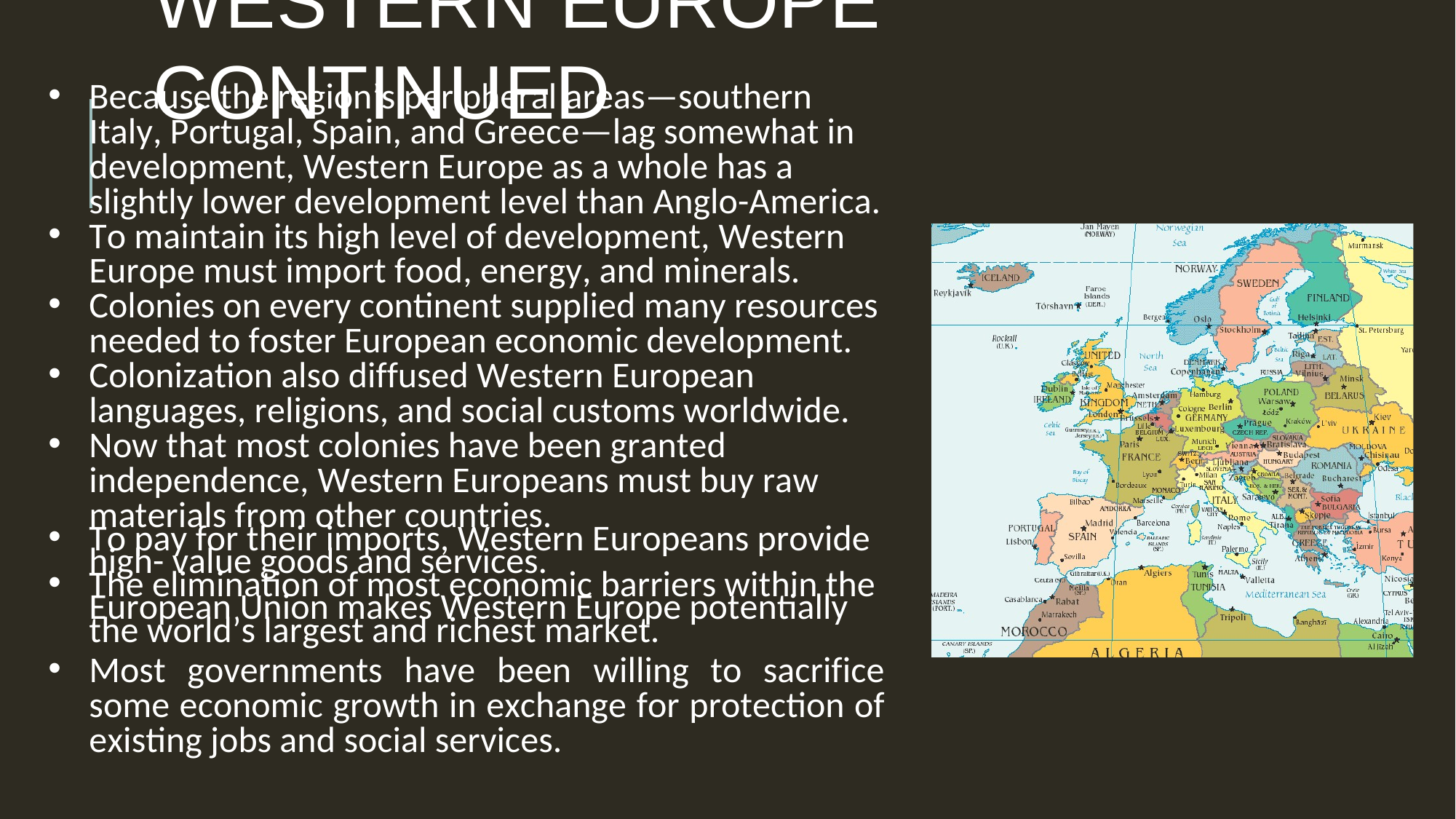

# Western Europe Continued
Because the region’s peripheral areas—southern Italy, Portugal, Spain, and Greece—lag somewhat in development, Western Europe as a whole has a slightly lower development level than Anglo-America.
To maintain its high level of development, Western Europe must import food, energy, and minerals.
Colonies on every continent supplied many resources needed to foster European economic development.
Colonization also diffused Western European languages, religions, and social customs worldwide.
Now that most colonies have been granted independence, Western Europeans must buy raw materials from other countries.
To pay for their imports, Western Europeans provide high- value goods and services.
The elimination of most economic barriers within the European Union makes Western Europe potentially the world’s largest and richest market.
Most governments have been willing to sacrifice some economic growth in exchange for protection of existing jobs and social services.